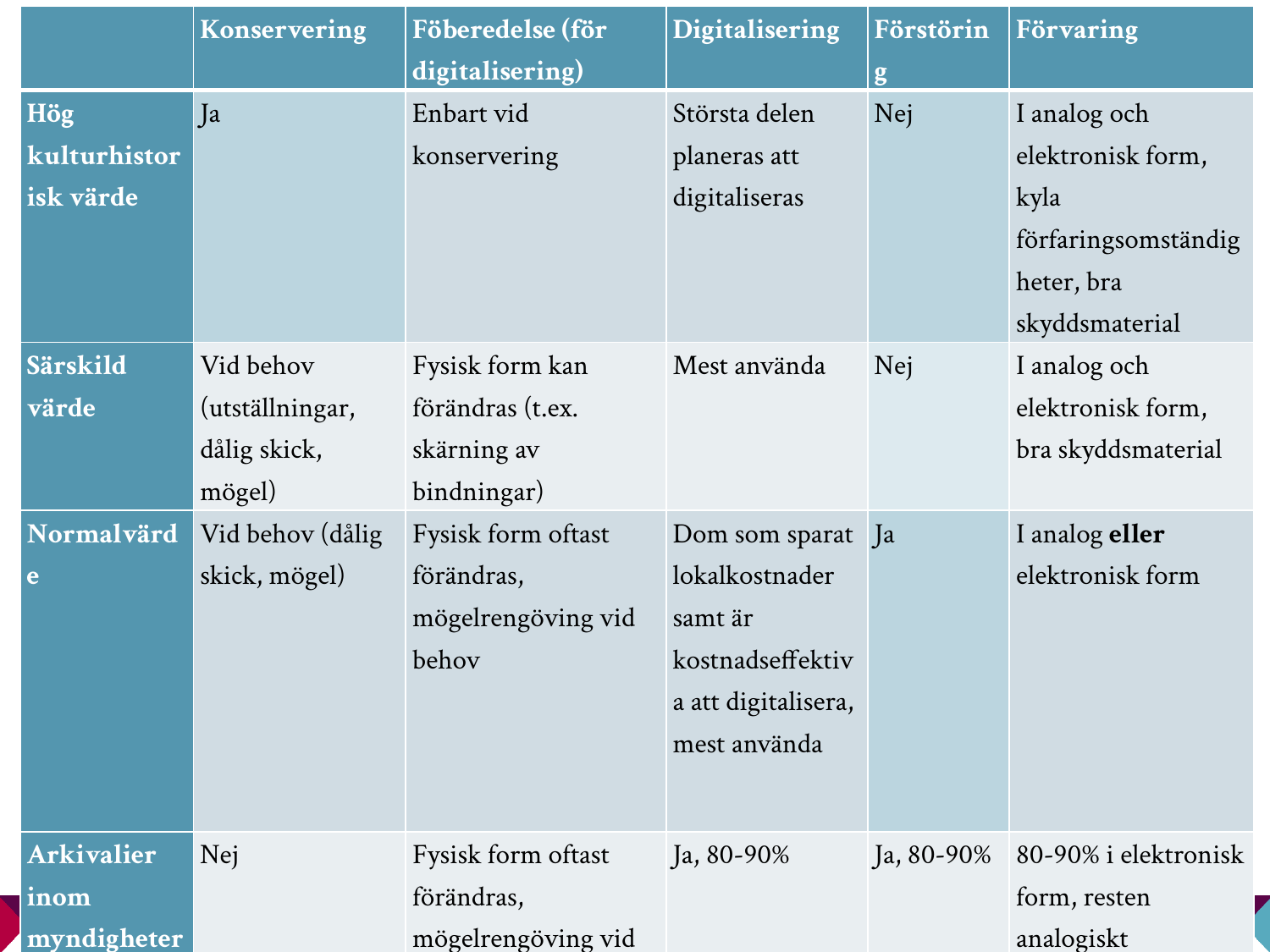

|  | Konservering | Föberedelse (för digitalisering) | Digitalisering | Förstöring | Förvaring |
| --- | --- | --- | --- | --- | --- |
| Hög kulturhistorisk värde | Ja | Enbart vid konservering | Största delen planeras att digitaliseras | Nej | I analog och elektronisk form, kyla förfaringsomständigheter, bra skyddsmaterial |
| Särskild värde | Vid behov (utställningar, dålig skick, mögel) | Fysisk form kan förändras (t.ex. skärning av bindningar) | Mest använda | Nej | I analog och elektronisk form, bra skyddsmaterial |
| Normalvärde | Vid behov (dålig skick, mögel) | Fysisk form oftast förändras, mögelrengöving vid behov | Dom som sparat lokalkostnader samt är kostnadseffektiva att digitalisera, mest använda | Ja | I analog eller elektronisk form |
| Arkivalier inom myndigheterna 1990-2016 | Nej | Fysisk form oftast förändras, mögelrengöving vid behov | Ja, 80-90% | Ja, 80-90% | 80-90% i elektronisk form, resten analogiskt |